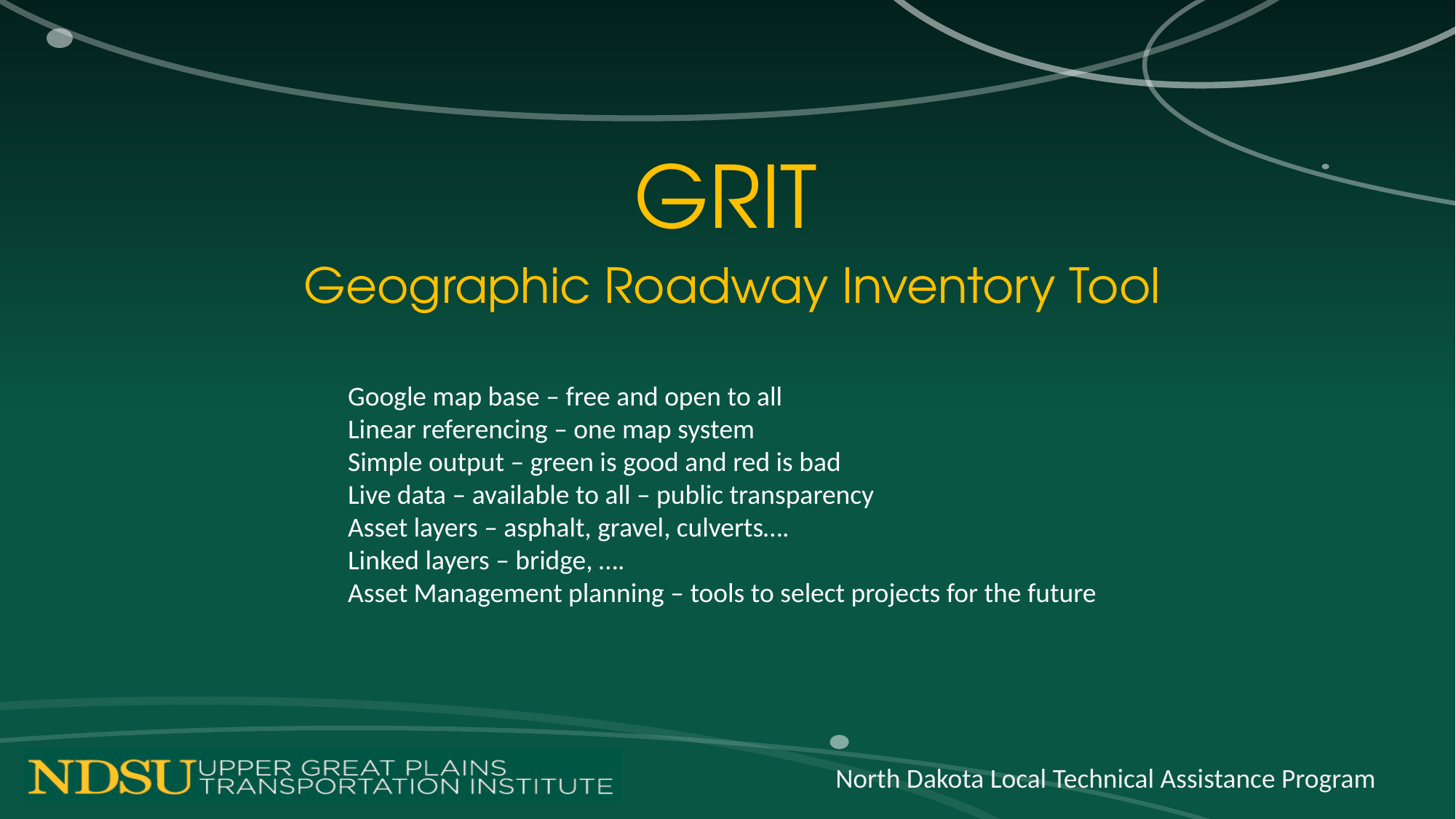

GRIT
Geographic Roadway Inventory Tool
Google map base – free and open to all
Linear referencing – one map system
Simple output – green is good and red is bad
Live data – available to all – public transparency
Asset layers – asphalt, gravel, culverts….
Linked layers – bridge, ….
Asset Management planning – tools to select projects for the future
North Dakota Local Technical Assistance Program